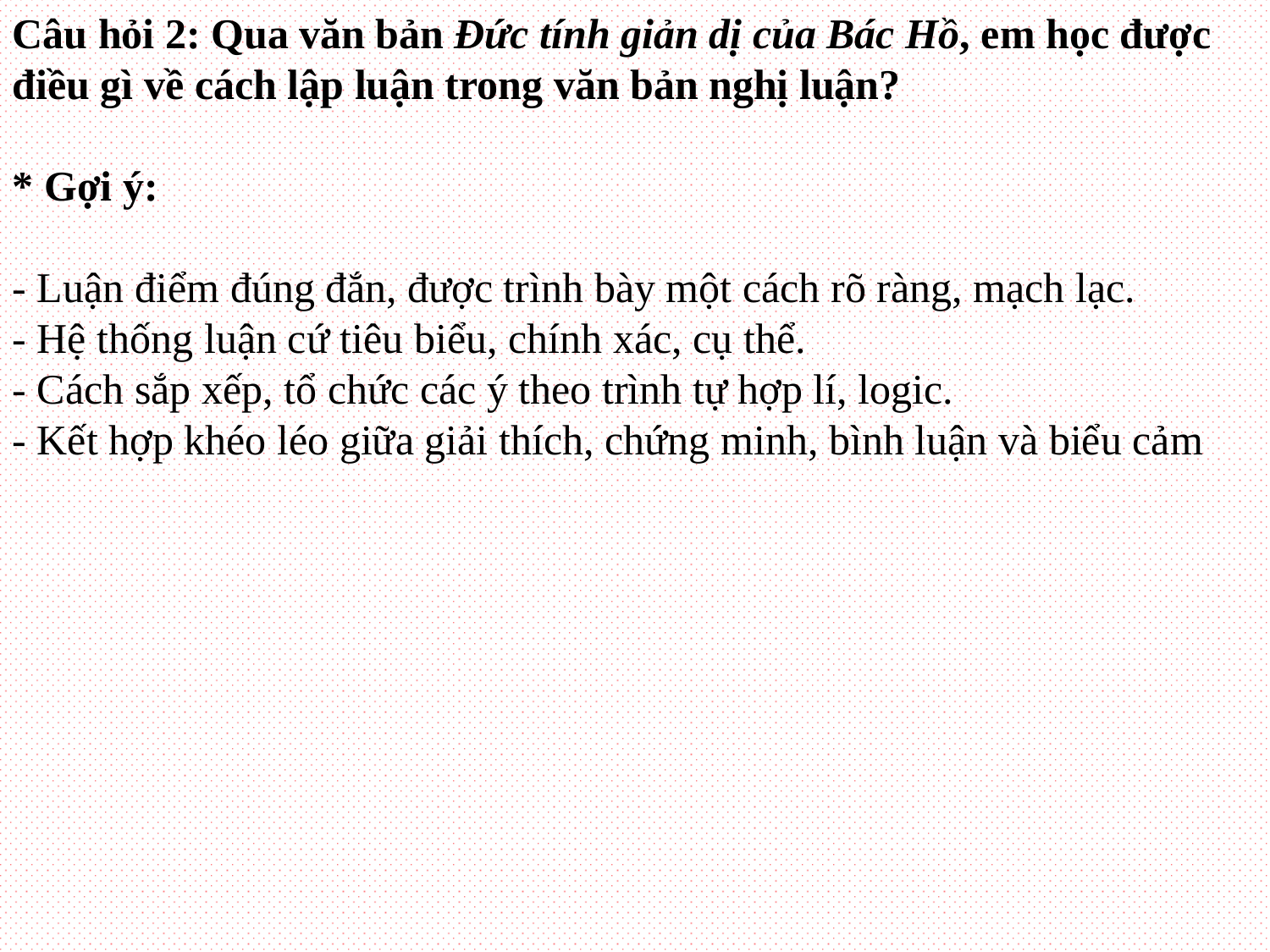

Câu hỏi 2: Qua văn bản Đức tính giản dị của Bác Hồ, em học được điều gì về cách lập luận trong văn bản nghị luận?

* Gợi ý:

- Luận điểm đúng đắn, được trình bày một cách rõ ràng, mạch lạc.
- Hệ thống luận cứ tiêu biểu, chính xác, cụ thể.
- Cách sắp xếp, tổ chức các ý theo trình tự hợp lí, logic.
- Kết hợp khéo léo giữa giải thích, chứng minh, bình luận và biểu cảm